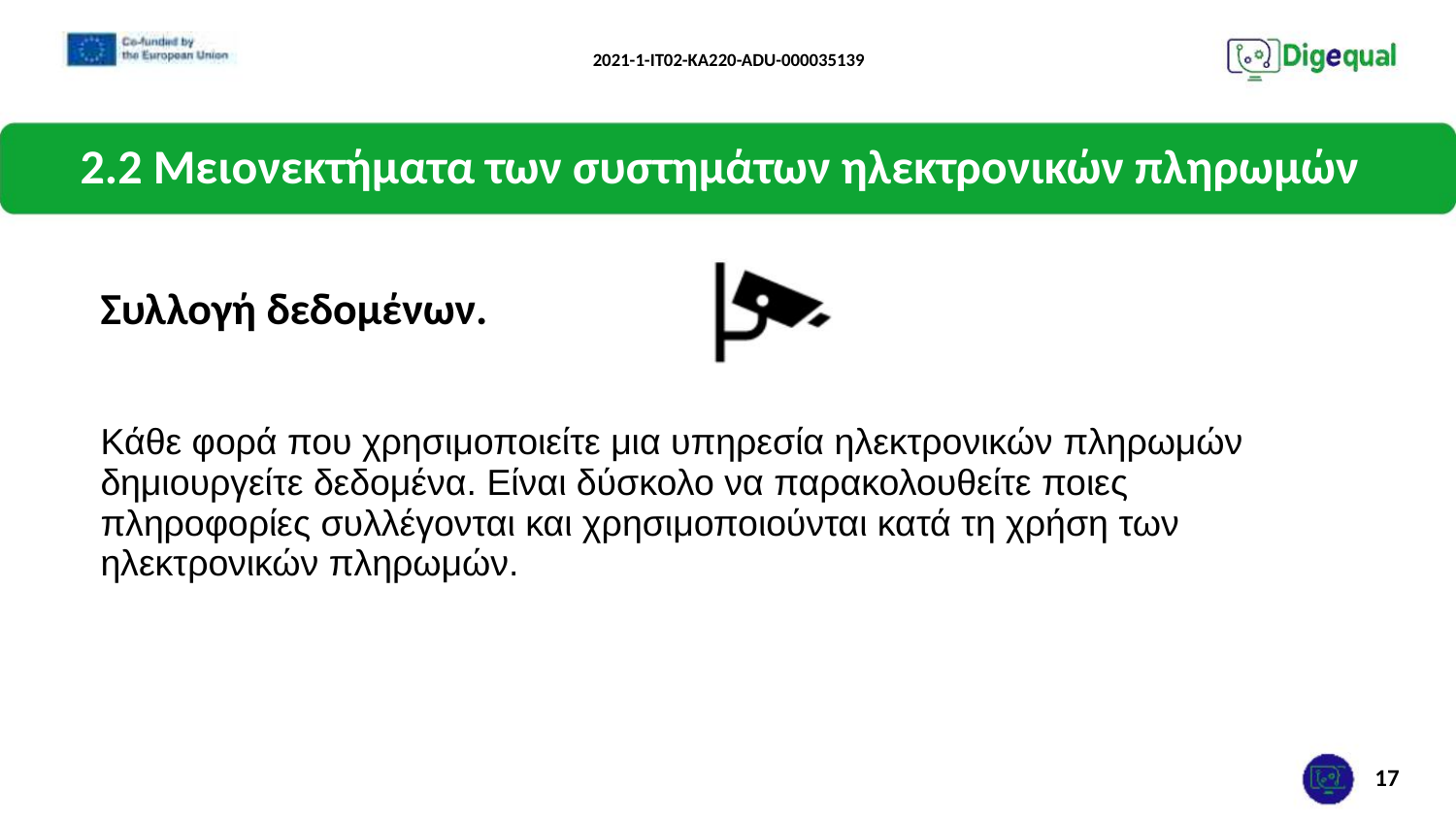

2021-1-IT02-KA220-ADU-000035139
2.2 Μειονεκτήματα των συστημάτων ηλεκτρονικών πληρωμών
Συλλογή δεδομένων.
Κάθε φορά που χρησιμοποιείτε μια υπηρεσία ηλεκτρονικών πληρωμών δημιουργείτε δεδομένα. Είναι δύσκολο να παρακολουθείτε ποιες πληροφορίες συλλέγονται και χρησιμοποιούνται κατά τη χρήση των ηλεκτρονικών πληρωμών.
17